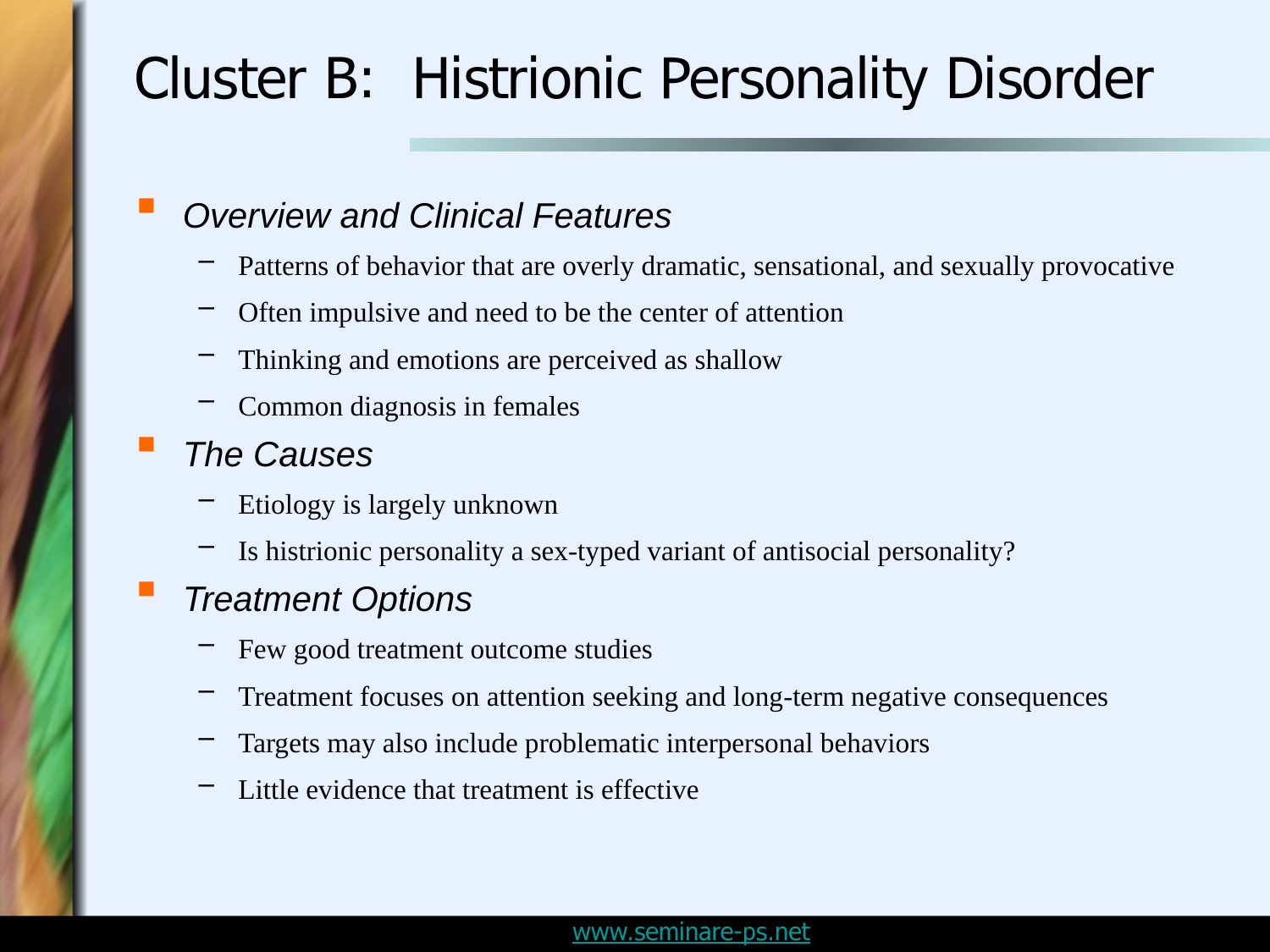

# Cluster B:  Histrionic Personality Disorder
Overview and Clinical Features
Patterns of behavior that are overly dramatic, sensational, and sexually provocative
Often impulsive and need to be the center of attention
Thinking and emotions are perceived as shallow
Common diagnosis in females
The Causes
Etiology is largely unknown
Is histrionic personality a sex-typed variant of antisocial personality?
Treatment Options
Few good treatment outcome studies
Treatment focuses on attention seeking and long-term negative consequences
Targets may also include problematic interpersonal behaviors
Little evidence that treatment is effective